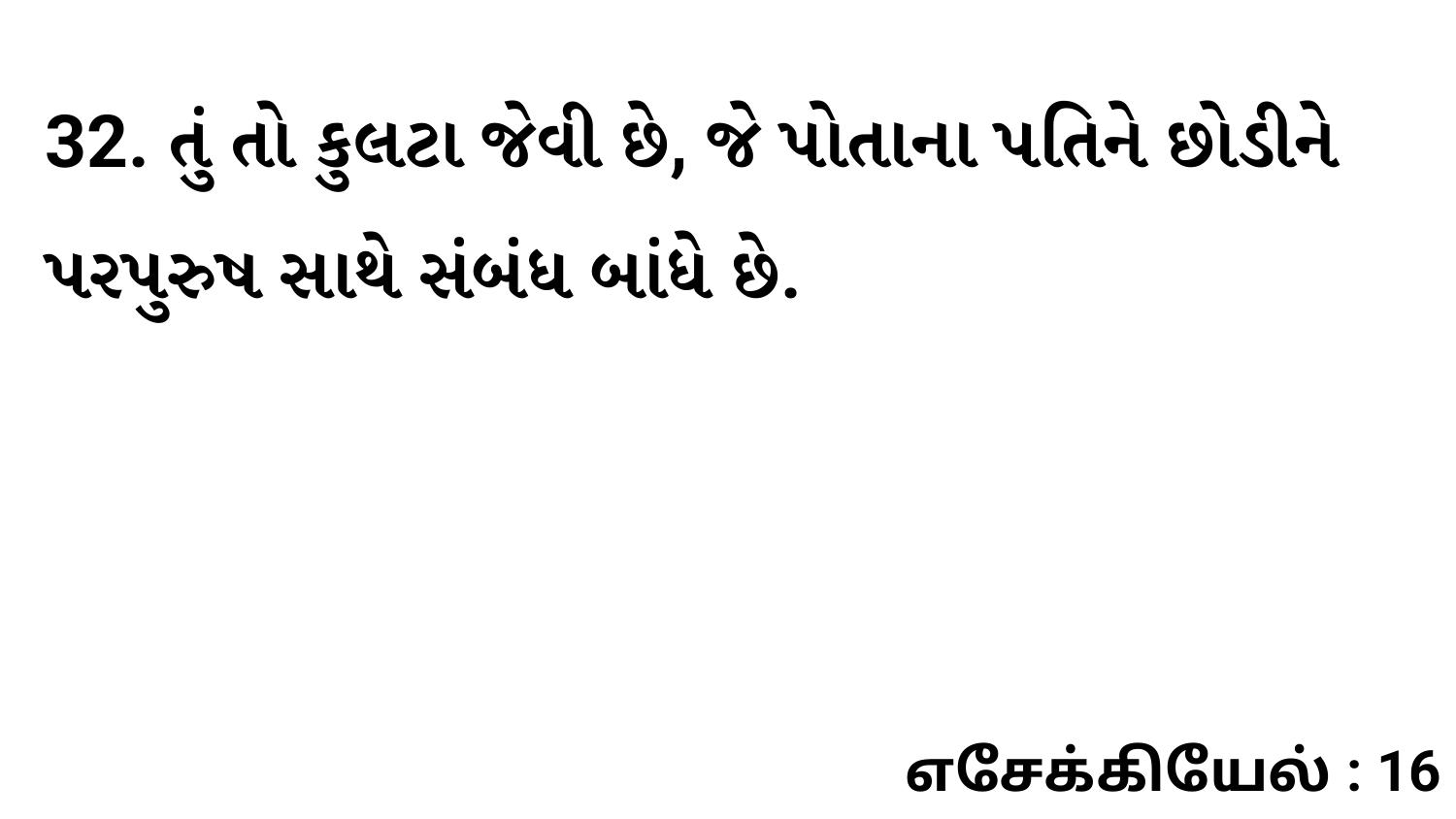

32. તું તો કુલટા જેવી છે, જે પોતાના પતિને છોડીને પરપુરુષ સાથે સંબંધ બાંધે છે.
எசேக்கியேல் : 16